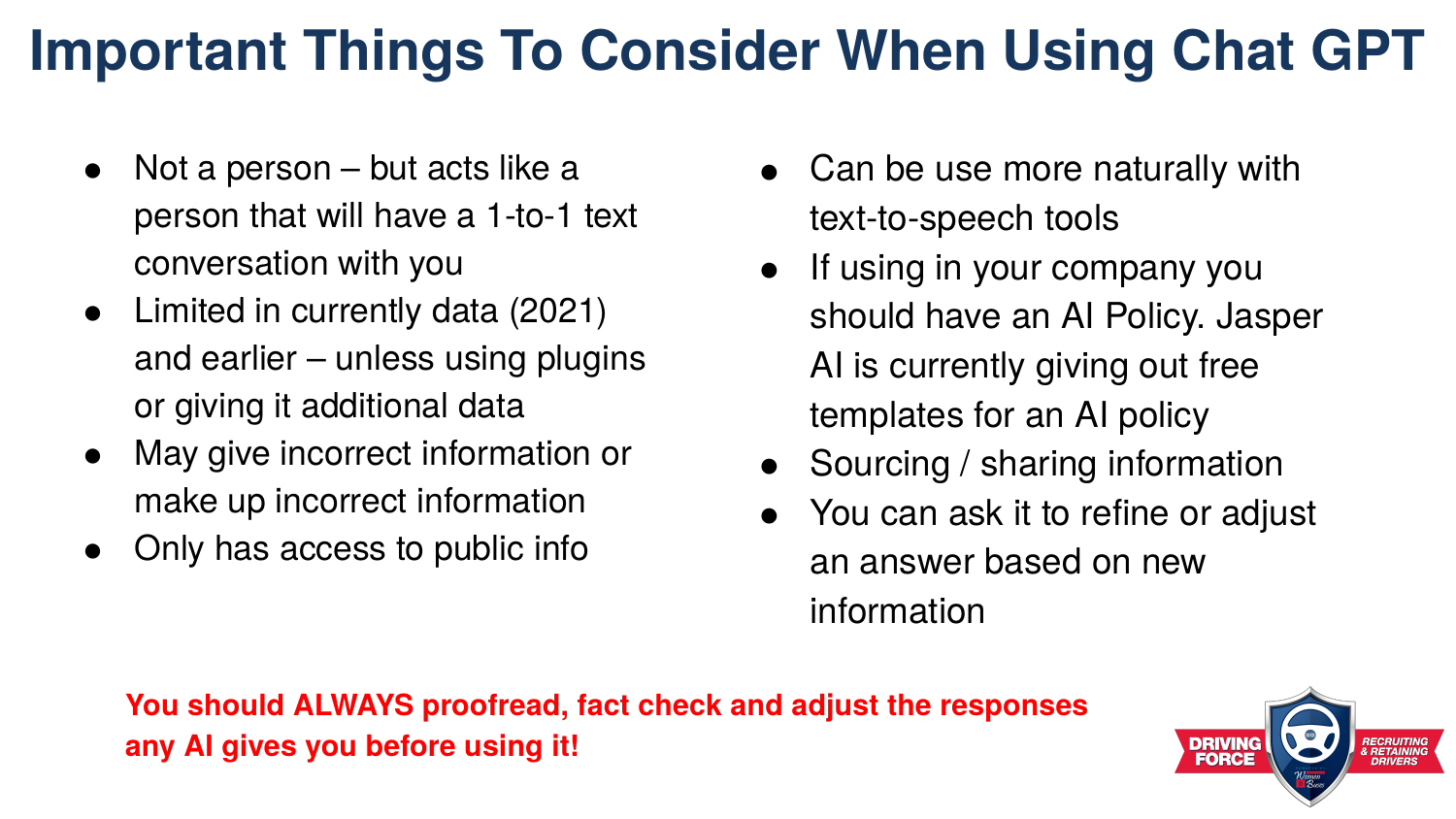

# Important Things To Consider When Using Chat GPT

Not a person – but acts like a person that will have a 1-to-1 text conversation with you
Limited in currently data (2021) and earlier – unless using plugins or giving it additional data
May give incorrect information or make up incorrect information
Only has access to public info
Can be use more naturally with text-to-speech tools
If using in your company you should have an AI Policy. Jasper AI is currently giving out free templates for an AI policy
Sourcing / sharing information
You can ask it to refine or adjust an answer based on new information
You should ALWAYS proofread, fact check and adjust the responses any AI gives you before using it!